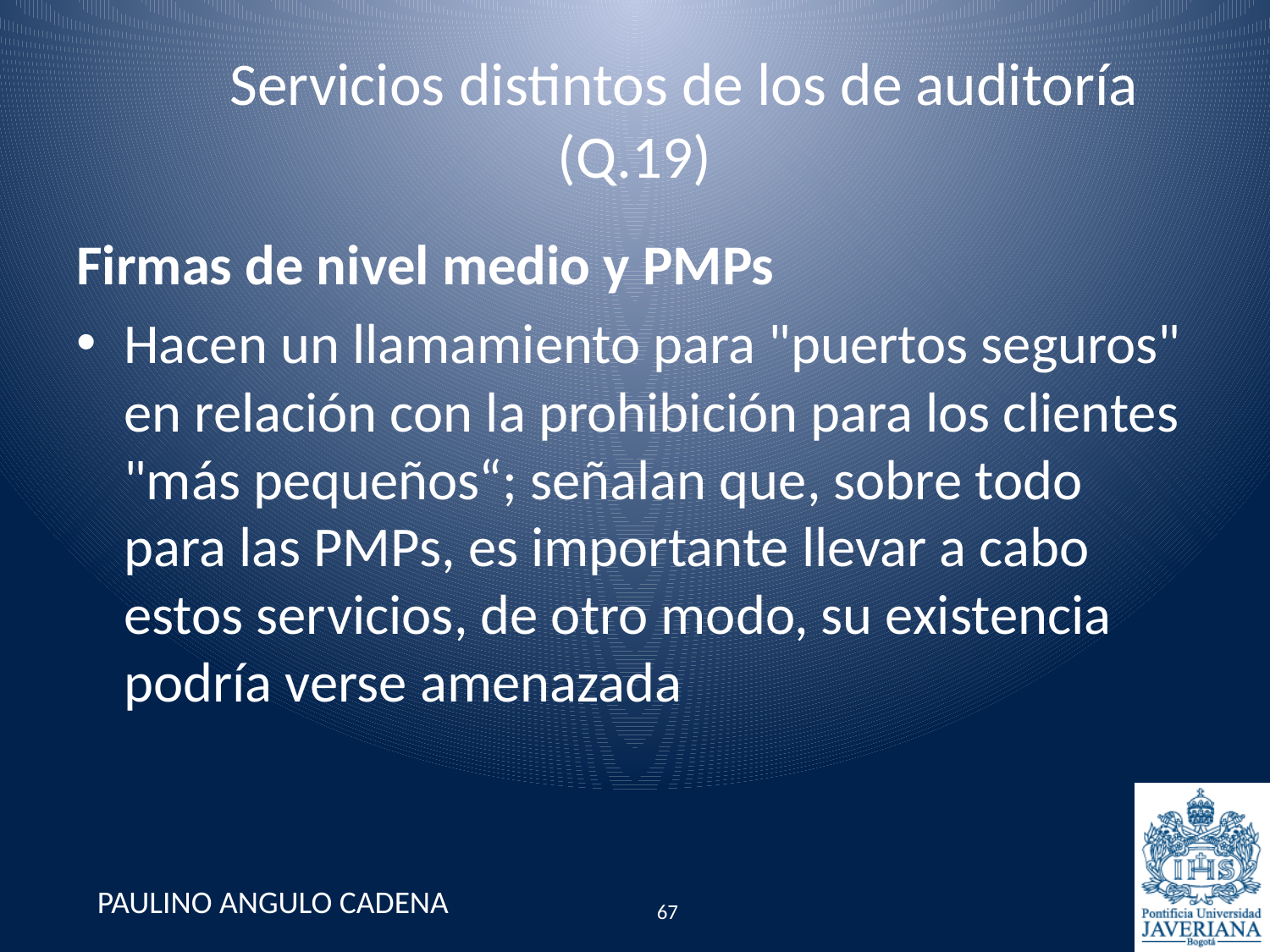

# Servicios distintos de los de auditoría (Q.19)
Firmas de nivel medio y PMPs
Hacen un llamamiento para "puertos seguros" en relación con la prohibición para los clientes "más pequeños“; señalan que, sobre todo para las PMPs, es importante llevar a cabo estos servicios, de otro modo, su existencia podría verse amenazada
PAULINO ANGULO CADENA
67